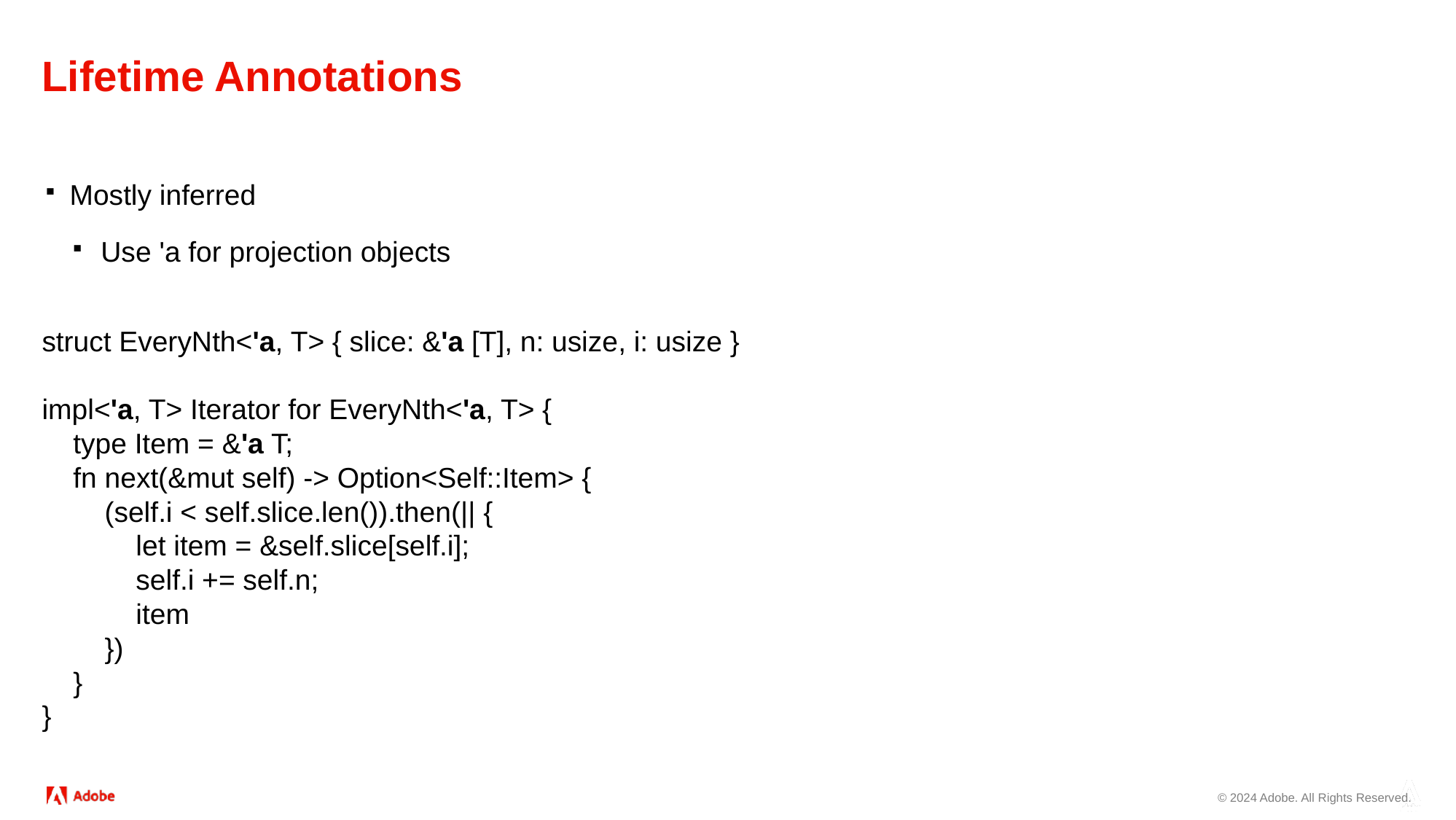

# Lifetime Annotations
Mostly inferred
Use 'a for projection objects

struct EveryNth<'a, T> { slice: &'a [T], n: usize, i: usize }

impl<'a, T> Iterator for EveryNth<'a, T> {
    type Item = &'a T;
    fn next(&mut self) -> Option<Self::Item> {
        (self.i < self.slice.len()).then(|| {
            let item = &self.slice[self.i];
            self.i += self.n;
            item
        })
    }
}
53